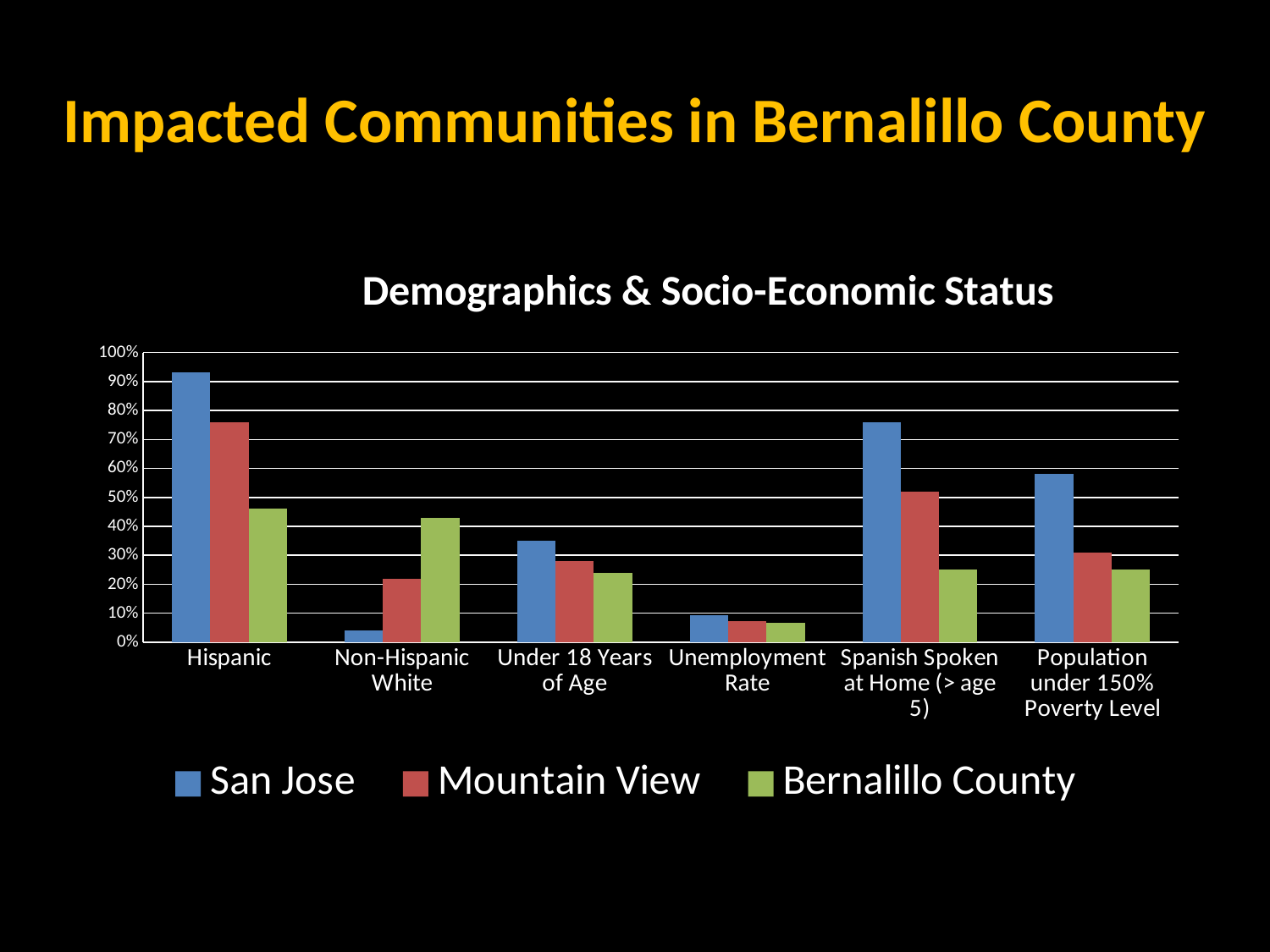

# Impacted Communities in Bernalillo County

### Chart: Demographics & Socio-Economic Status

| Category | San Jose | Mountain View | Bernalillo County |
|---|---|---|---|
| Hispanic | 0.93 | 0.7600000000000098 | 0.46 |
| Non-Hispanic White | 0.04000000000000011 | 0.22000000000000053 | 0.4300000000000004 |
| Under 18 Years of Age | 0.3500000000000003 | 0.2800000000000001 | 0.2400000000000002 |
| Unemployment Rate | 0.09270000000000005 | 0.07380000000000034 | 0.0671000000000001 |
| Spanish Spoken at Home (> age 5) | 0.7600000000000098 | 0.52 | 0.25 |
| Population under 150% Poverty Level | 0.5800000000000006 | 0.3100000000000024 | 0.25 |